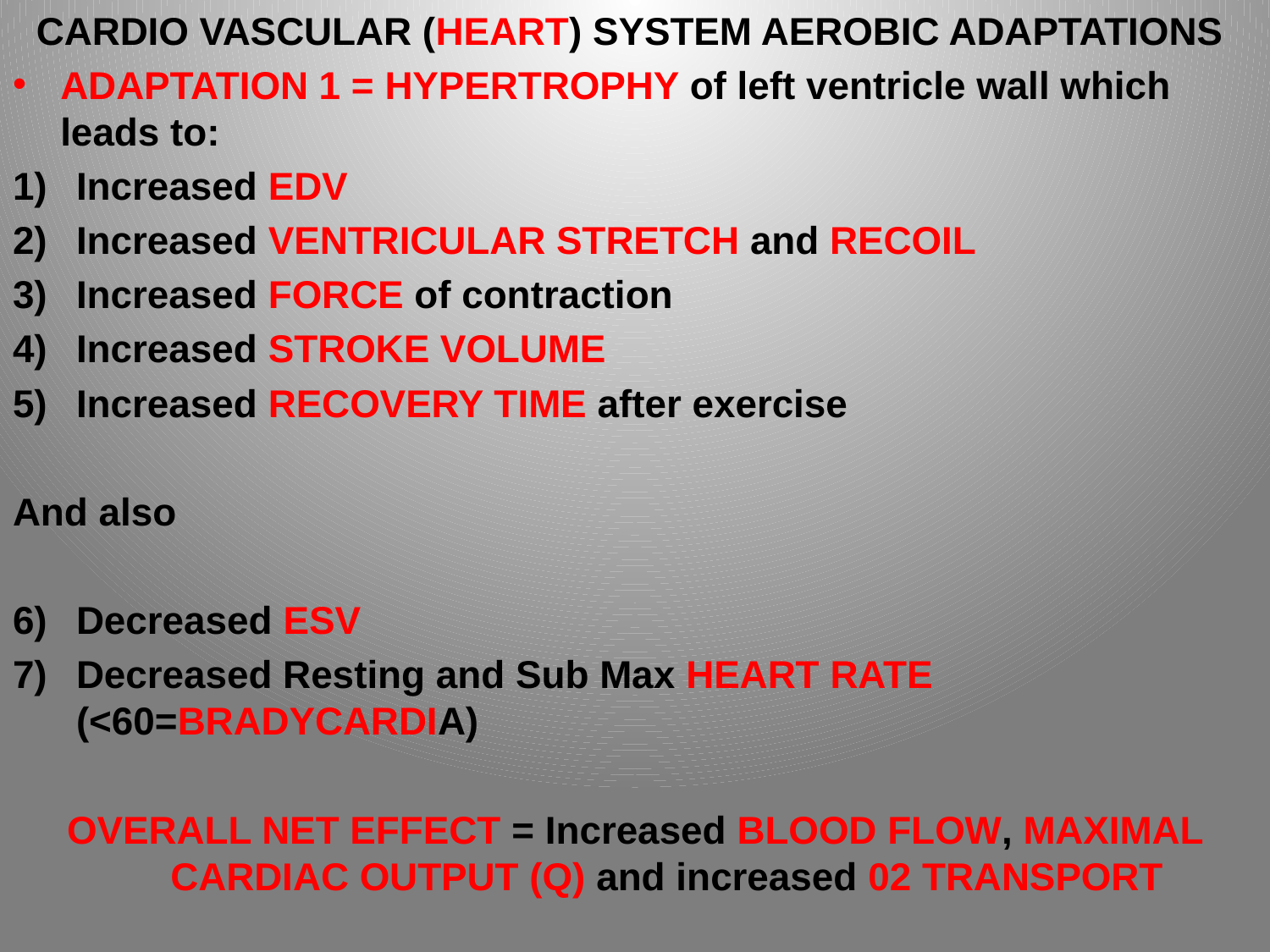

CARDIO VASCULAR (HEART) SYSTEM AEROBIC ADAPTATIONS
ADAPTATION 1 = HYPERTROPHY of left ventricle wall which leads to:
Increased EDV
Increased VENTRICULAR STRETCH and RECOIL
Increased FORCE of contraction
Increased STROKE VOLUME
Increased RECOVERY TIME after exercise

And also

Decreased ESV
Decreased Resting and Sub Max HEART RATE (<60=BRADYCARDIA)

OVERALL NET EFFECT = Increased BLOOD FLOW, MAXIMAL CARDIAC OUTPUT (Q) and increased 02 TRANSPORT